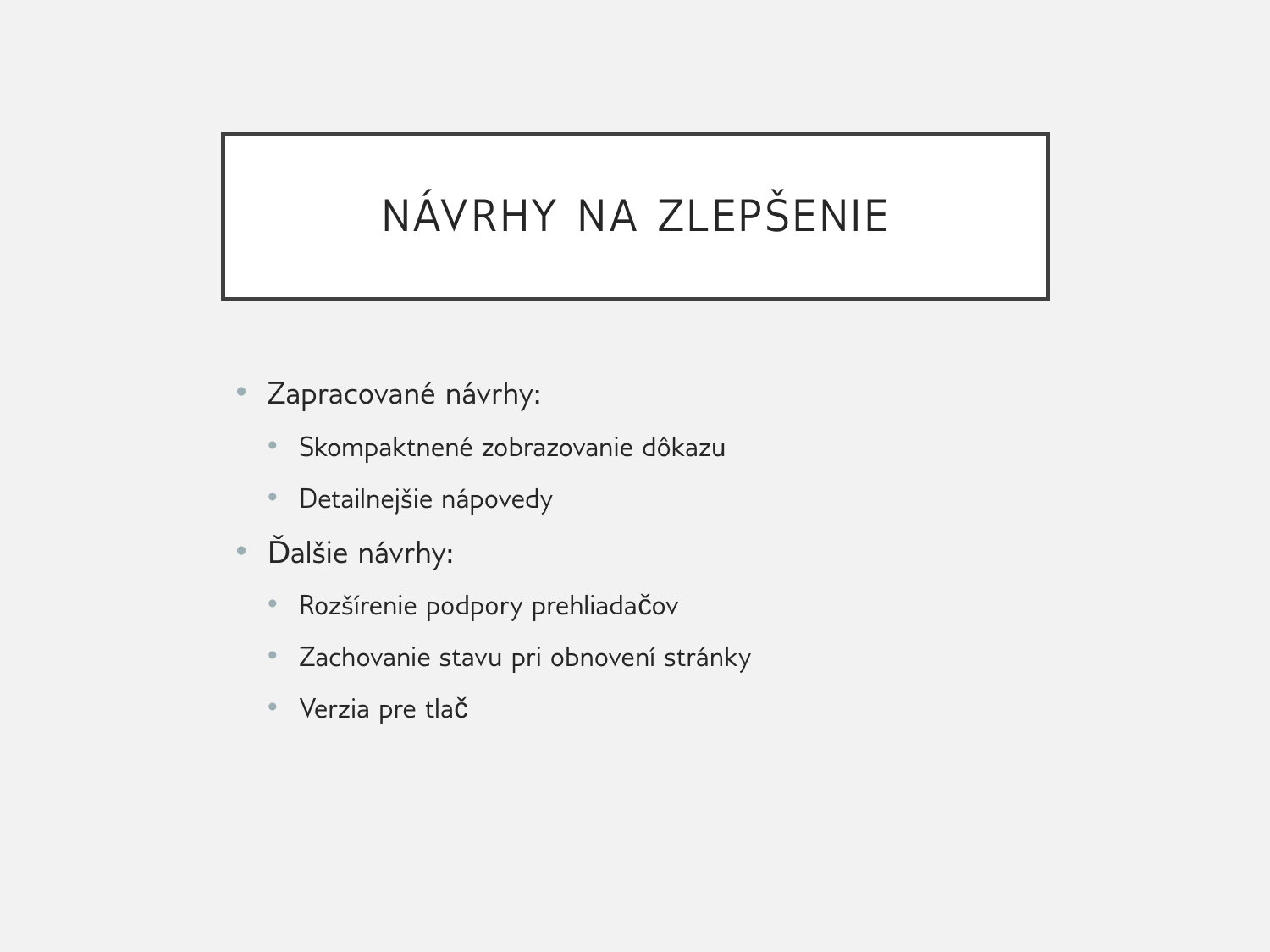

# Návrhy na Zlepšenie
Zapracované návrhy:
Skompaktnené zobrazovanie dôkazu
Detailnejšie nápovedy
Ďalšie návrhy:
Rozšírenie podpory prehliadačov
Zachovanie stavu pri obnovení stránky
Verzia pre tlač